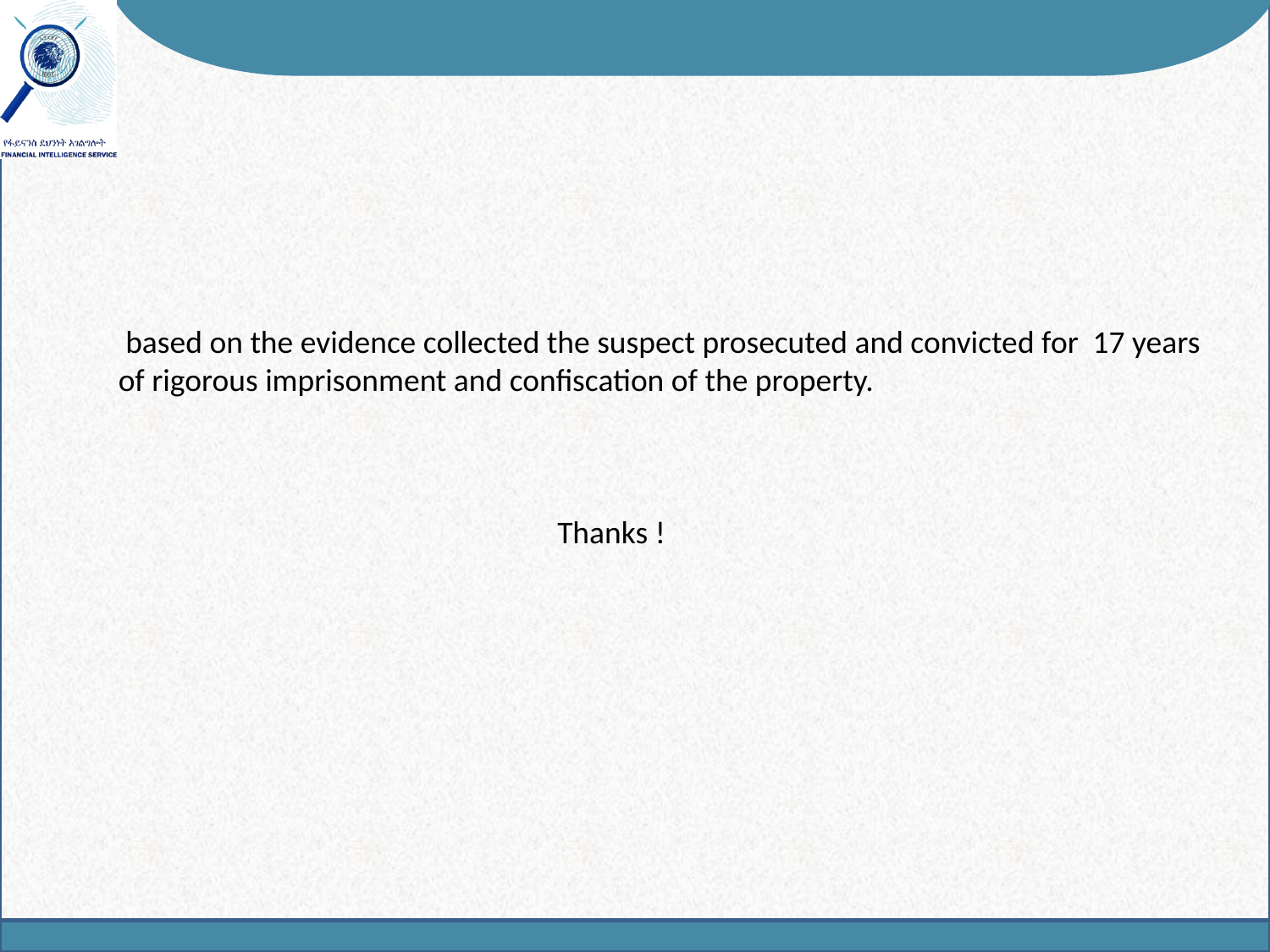

based on the evidence collected the suspect prosecuted and convicted for  17 years of rigorous imprisonment and confiscation of the property.

                                                             Thanks !